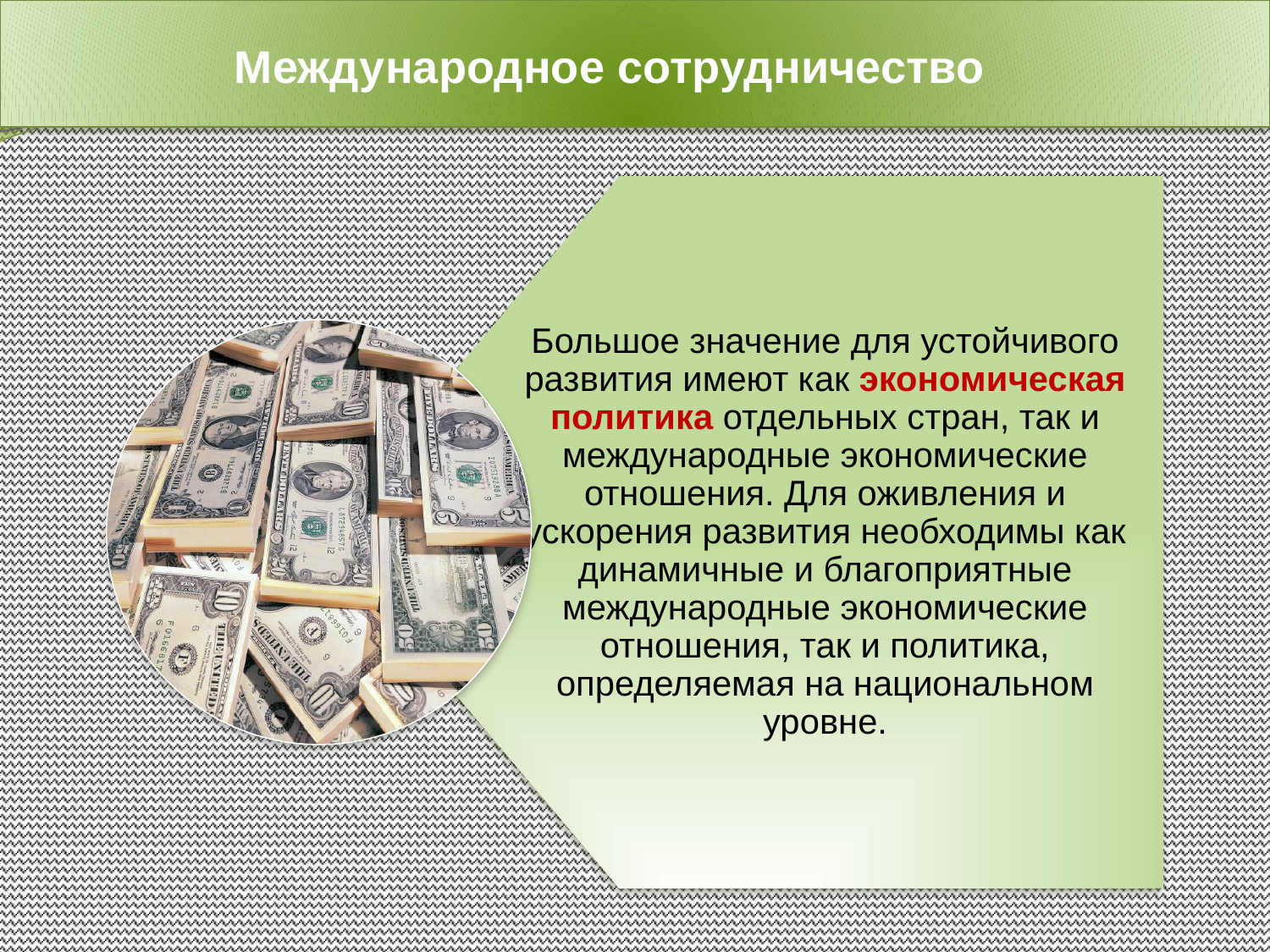

Международное сотрудничество

Большое значение для устойчивого развития имеют как экономическая политика отдельных стран, так и международные экономические отношения. Для оживления и ускорения развития необходимы как динамичные и благоприятные международные экономические отношения, так и политика, определяемая на национальном уровне.